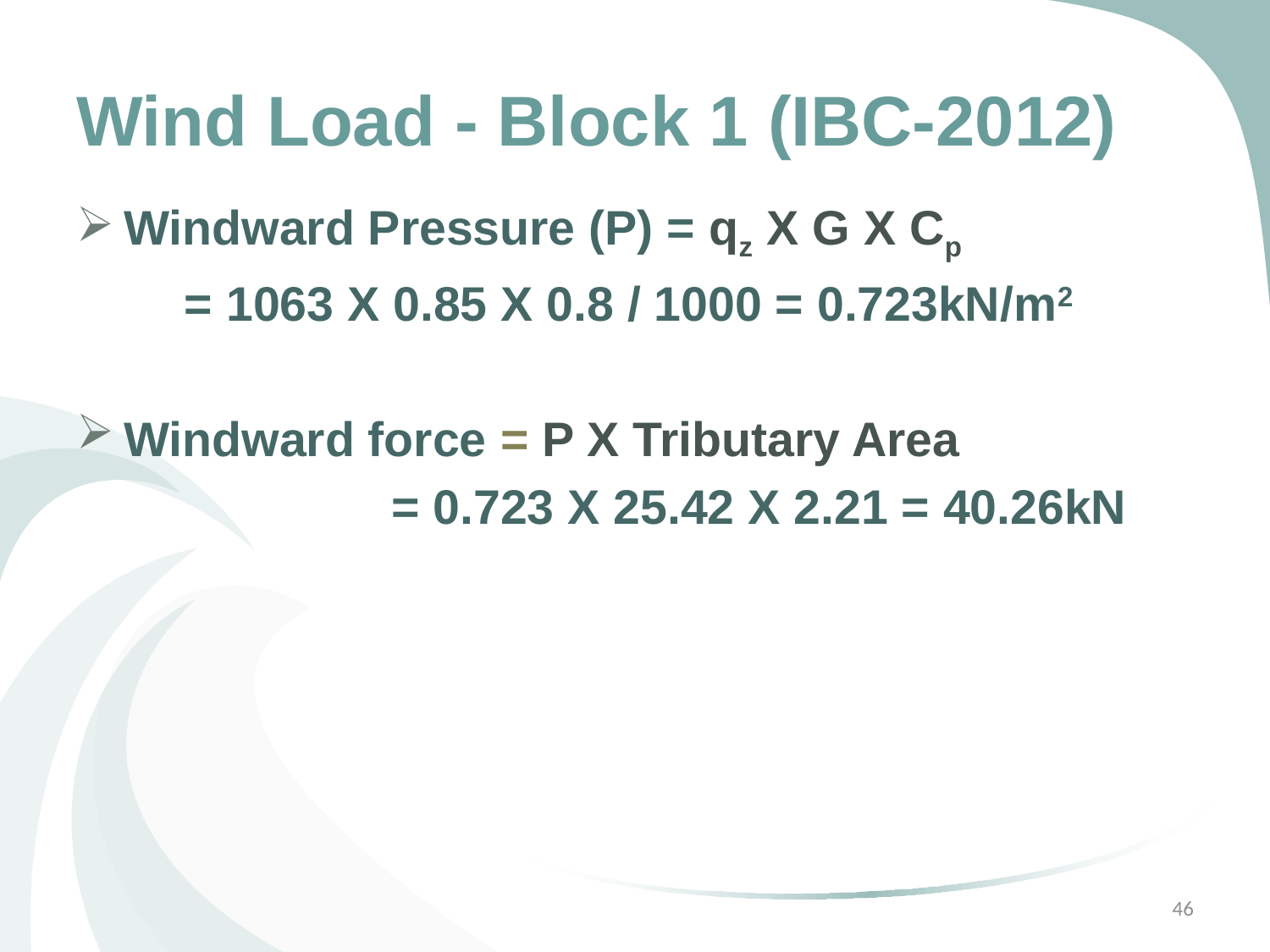

# Wind Load - Block 1 (IBC-2012)
Windward Pressure (P) = qz X G X Cp
        = 1063 X 0.85 X 0.8 / 1000 = 0.723kN/m2

Windward force = P X Tributary Area
			 = 0.723 X 25.42 X 2.21 = 40.26kN

46